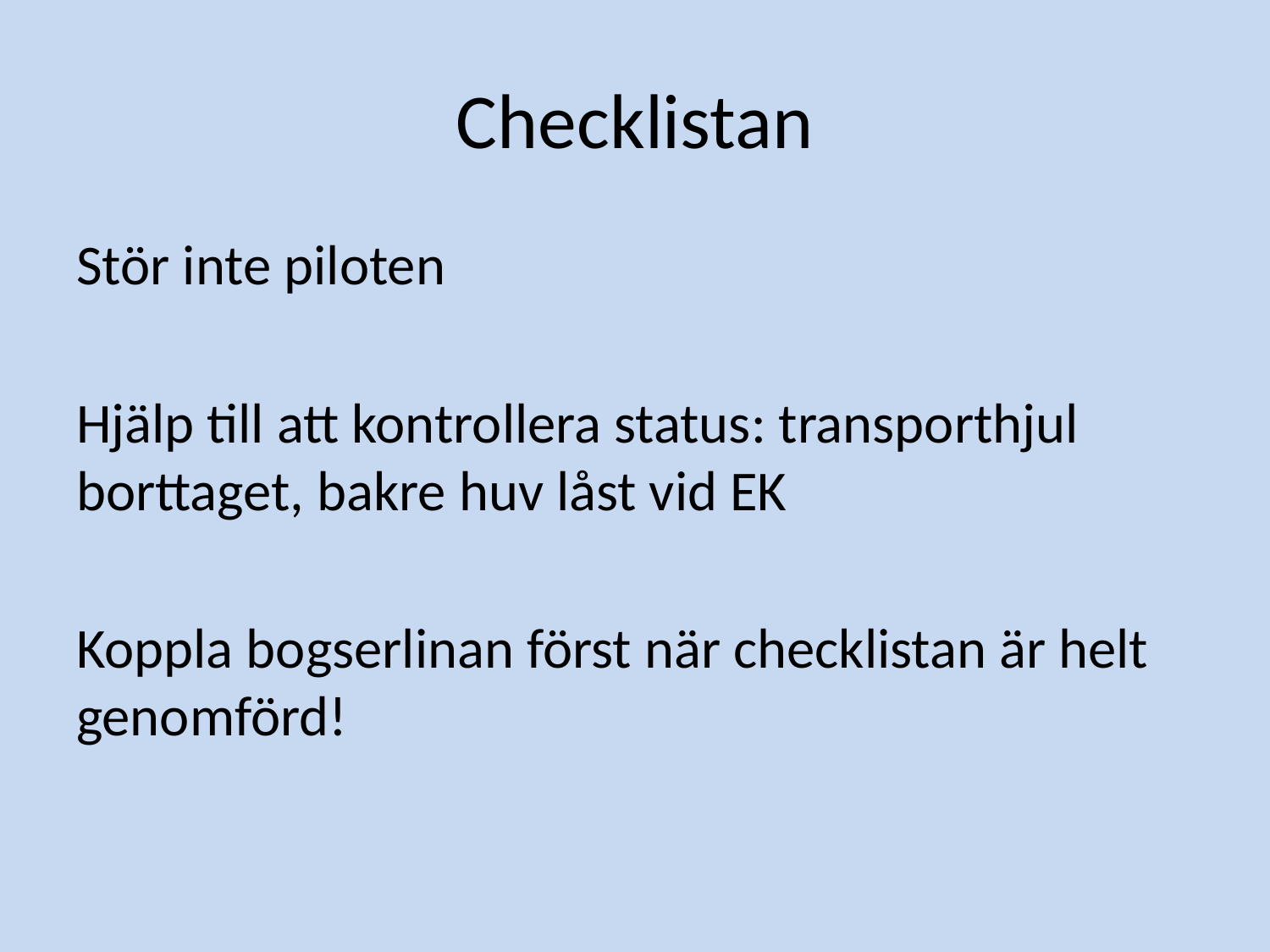

# Checklistan
Stör inte piloten

Hjälp till att kontrollera status: transporthjul borttaget, bakre huv låst vid EK

Koppla bogserlinan först när checklistan är helt genomförd!